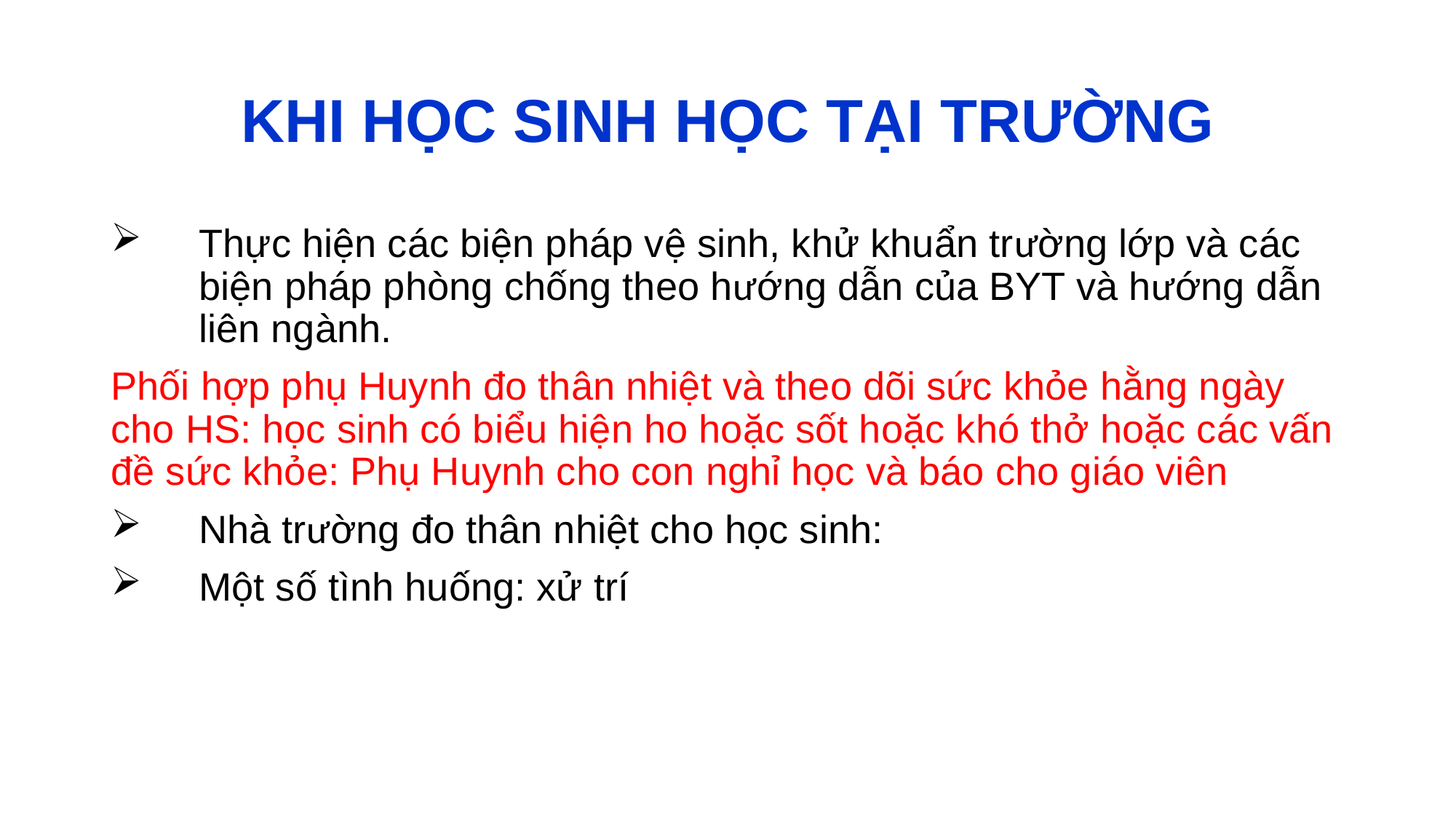

# KHI HỌC SINH HỌC TẠI TRƯỜNG
Thực hiện các biện pháp vệ sinh, khử khuẩn trường lớp và các biện pháp phòng chống theo hướng dẫn của BYT và hướng dẫn liên ngành.
Phối hợp phụ Huynh đo thân nhiệt và theo dõi sức khỏe hằng ngày cho HS: học sinh có biểu hiện ho hoặc sốt hoặc khó thở hoặc các vấn đề sức khỏe: Phụ Huynh cho con nghỉ học và báo cho giáo viên
Nhà trường đo thân nhiệt cho học sinh:
Một số tình huống: xử trí